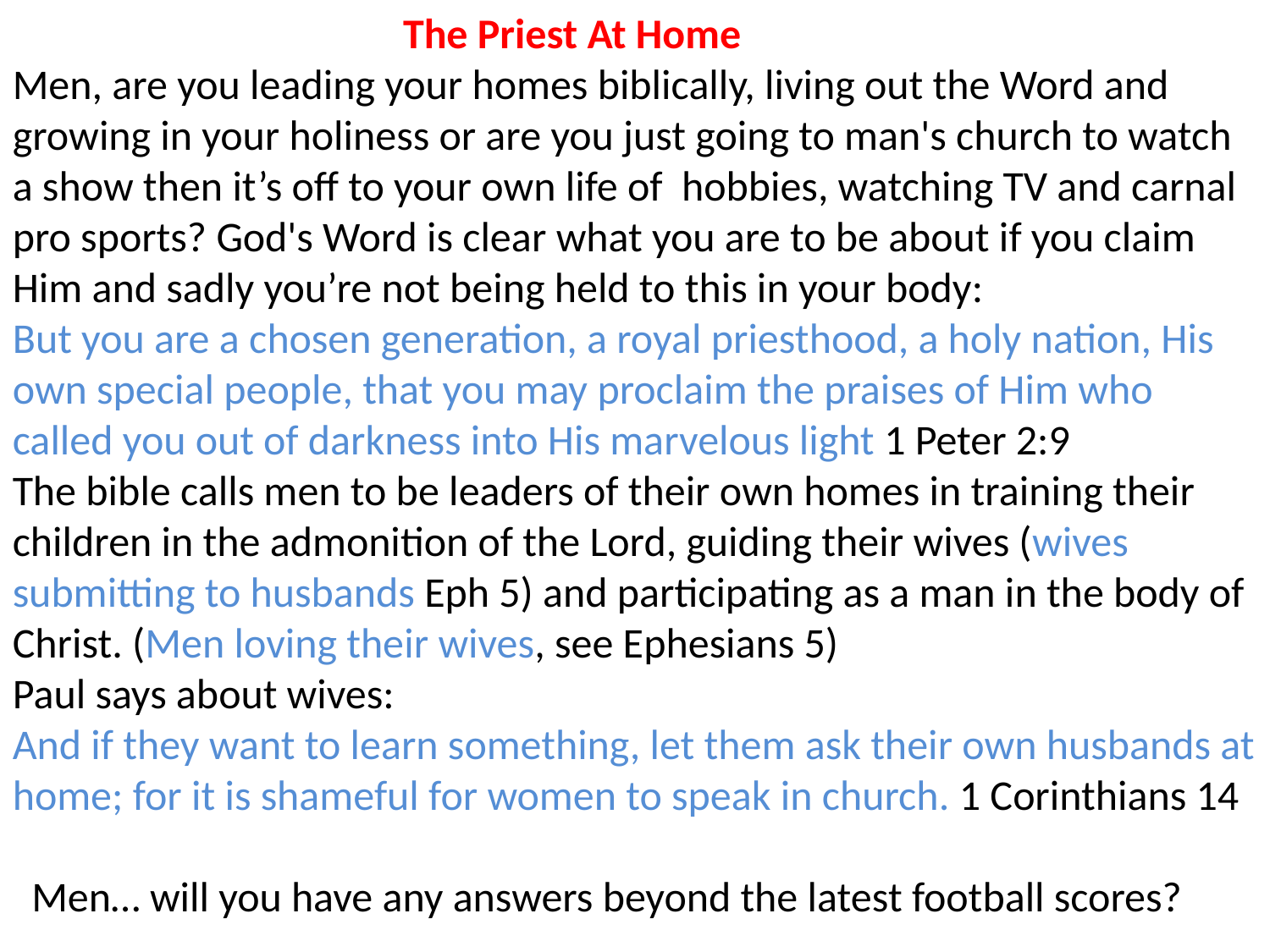

The Priest At Home
Men, are you leading your homes biblically, living out the Word and growing in your holiness or are you just going to man's church to watch a show then it’s off to your own life of  hobbies, watching TV and carnal pro sports? God's Word is clear what you are to be about if you claim Him and sadly you’re not being held to this in your body:
But you are a chosen generation, a royal priesthood, a holy nation, His own special people, that you may proclaim the praises of Him who called you out of darkness into His marvelous light 1 Peter 2:9
The bible calls men to be leaders of their own homes in training their children in the admonition of the Lord, guiding their wives (wives submitting to husbands Eph 5) and participating as a man in the body of Christ. (Men loving their wives, see Ephesians 5)
Paul says about wives:
And if they want to learn something, let them ask their own husbands at home; for it is shameful for women to speak in church. 1 Corinthians 14

  Men… will you have any answers beyond the latest football scores?